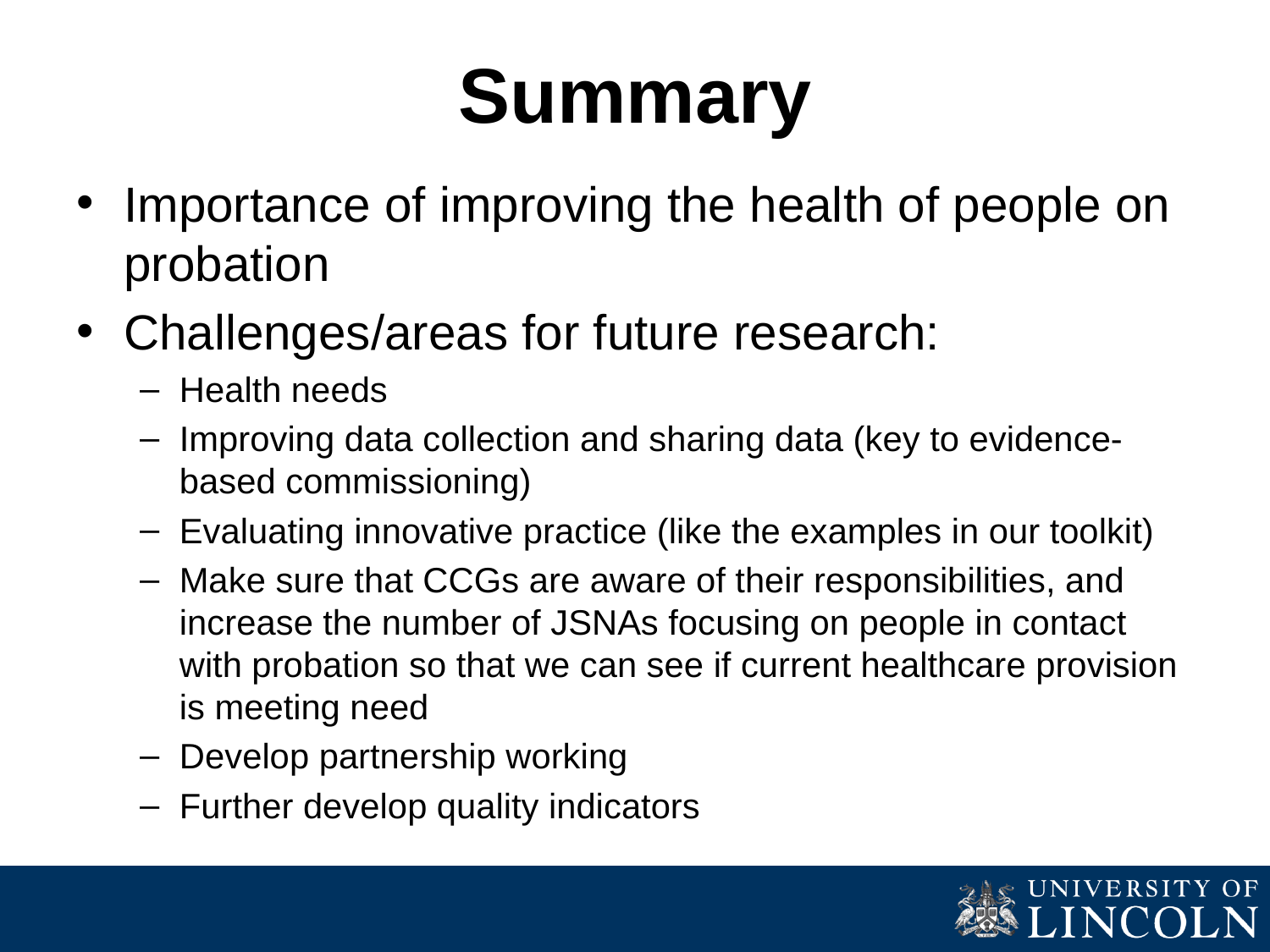

# Summary
Importance of improving the health of people on probation
Challenges/areas for future research:
Health needs
Improving data collection and sharing data (key to evidence-based commissioning)
Evaluating innovative practice (like the examples in our toolkit)
Make sure that CCGs are aware of their responsibilities, and increase the number of JSNAs focusing on people in contact with probation so that we can see if current healthcare provision is meeting need
Develop partnership working
Further develop quality indicators